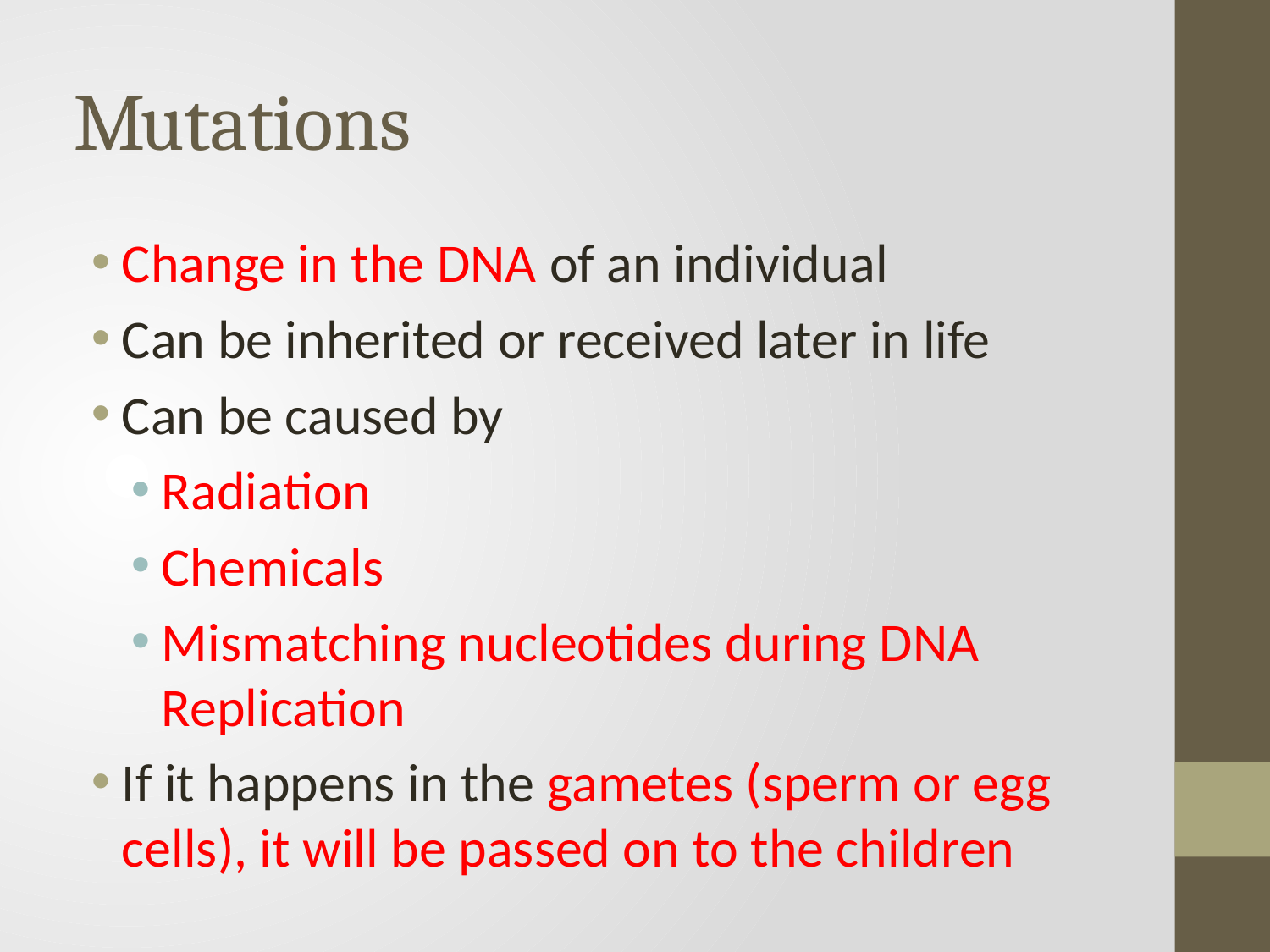

# Mutations
Change in the DNA of an individual
Can be inherited or received later in life
Can be caused by
Radiation
Chemicals
Mismatching nucleotides during DNA Replication
If it happens in the gametes (sperm or egg cells), it will be passed on to the children